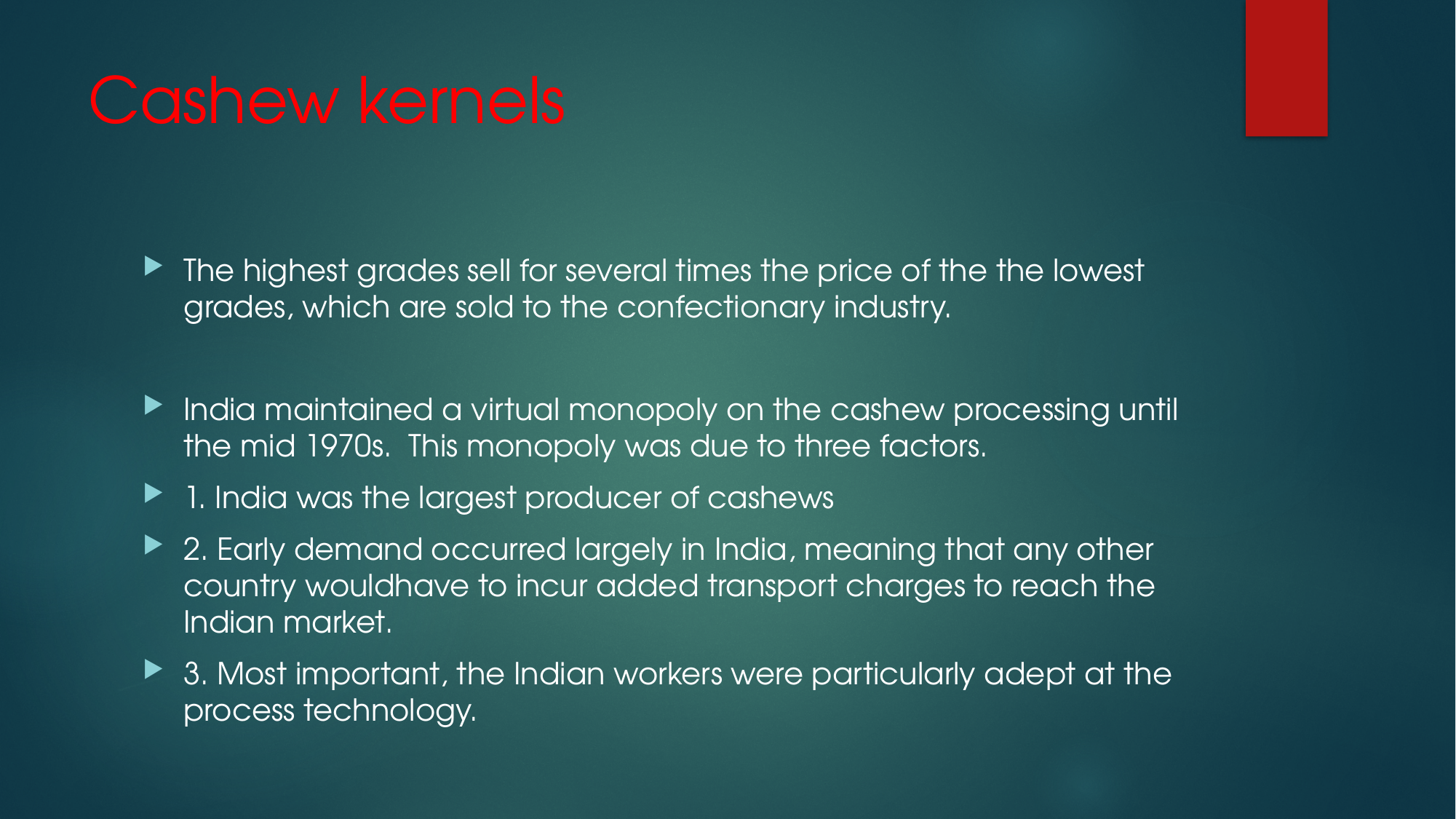

# Cashew kernels
The highest grades sell for several times the price of the the lowest grades, which are sold to the confectionary industry.

India maintained a virtual monopoly on the cashew processing until the mid 1970s.  This monopoly was due to three factors.
1. India was the largest producer of cashews
2. Early demand occurred largely in India, meaning that any other country wouldhave to incur added transport charges to reach the Indian market.
3. Most important, the Indian workers were particularly adept at the process technology.